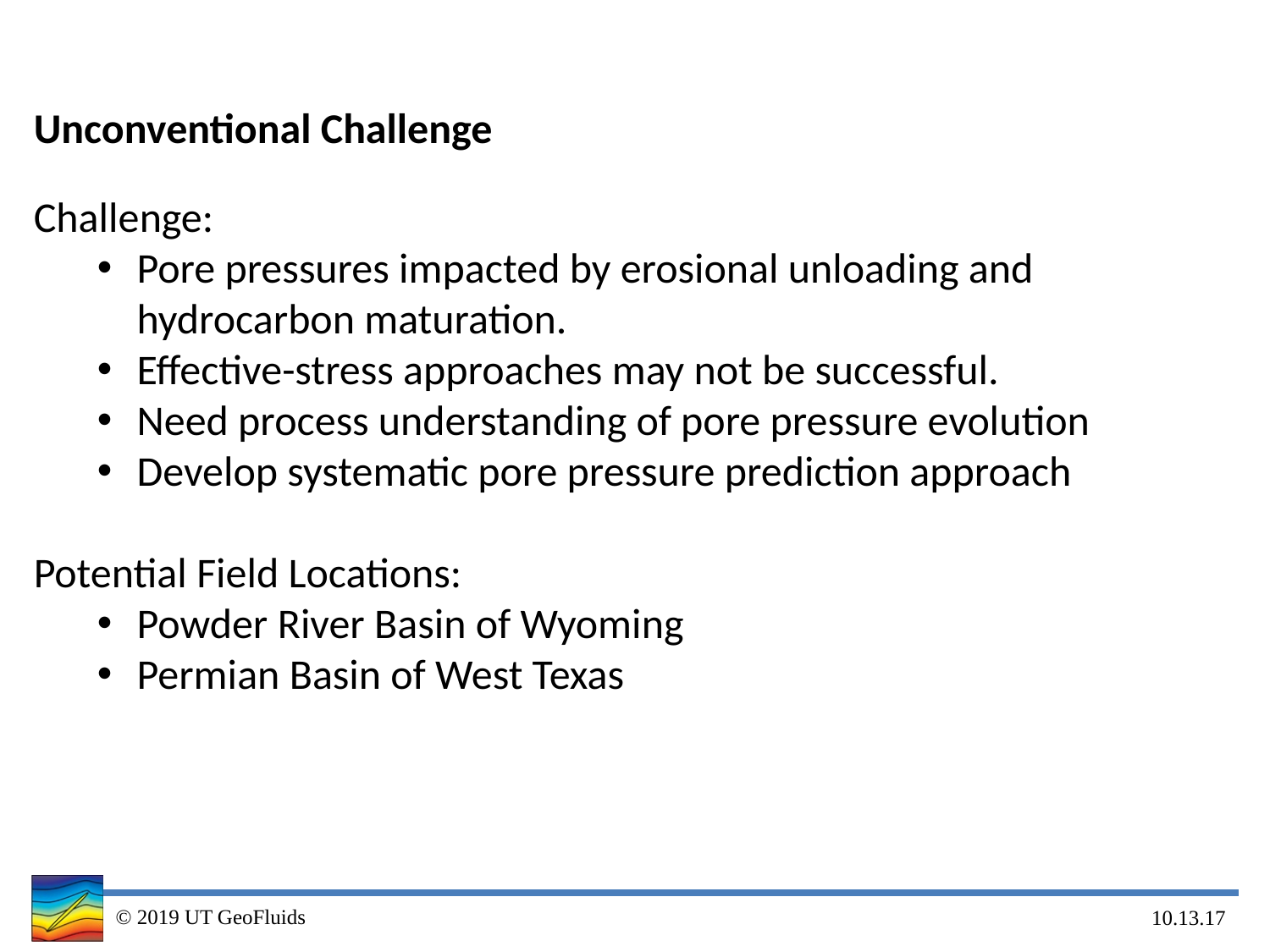

Unconventional Challenge

Challenge:
Pore pressures impacted by erosional unloading and hydrocarbon maturation.
Effective-stress approaches may not be successful.
Need process understanding of pore pressure evolution
Develop systematic pore pressure prediction approach

Potential Field Locations:
Powder River Basin of Wyoming
Permian Basin of West Texas

© 2019 UT GeoFluids